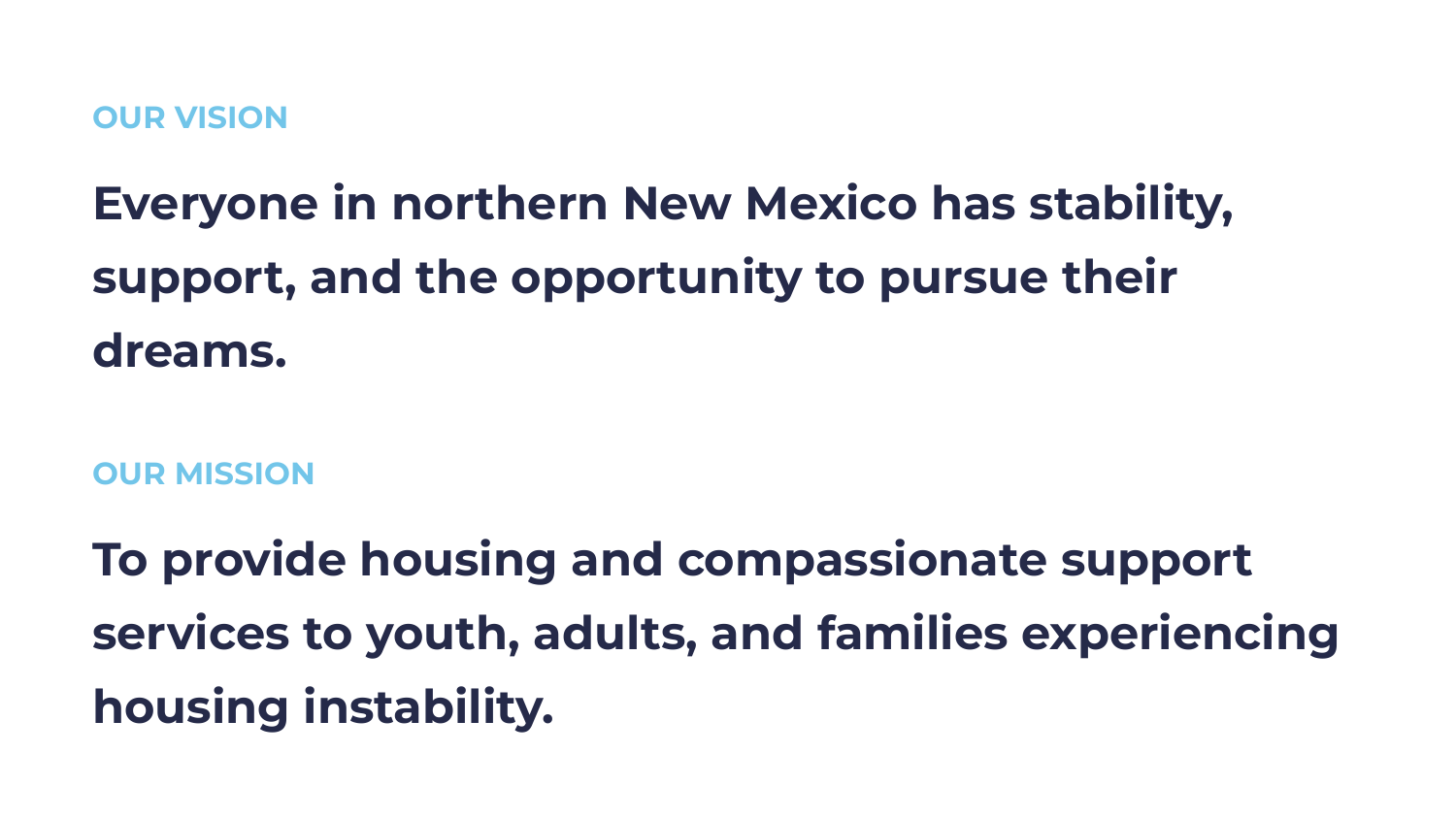

# OUR VISION
Everyone in northern New Mexico has stability, support, and the opportunity to pursue their dreams.

OUR MISSION
To provide housing and compassionate support services to youth, adults, and families experiencing housing instability.